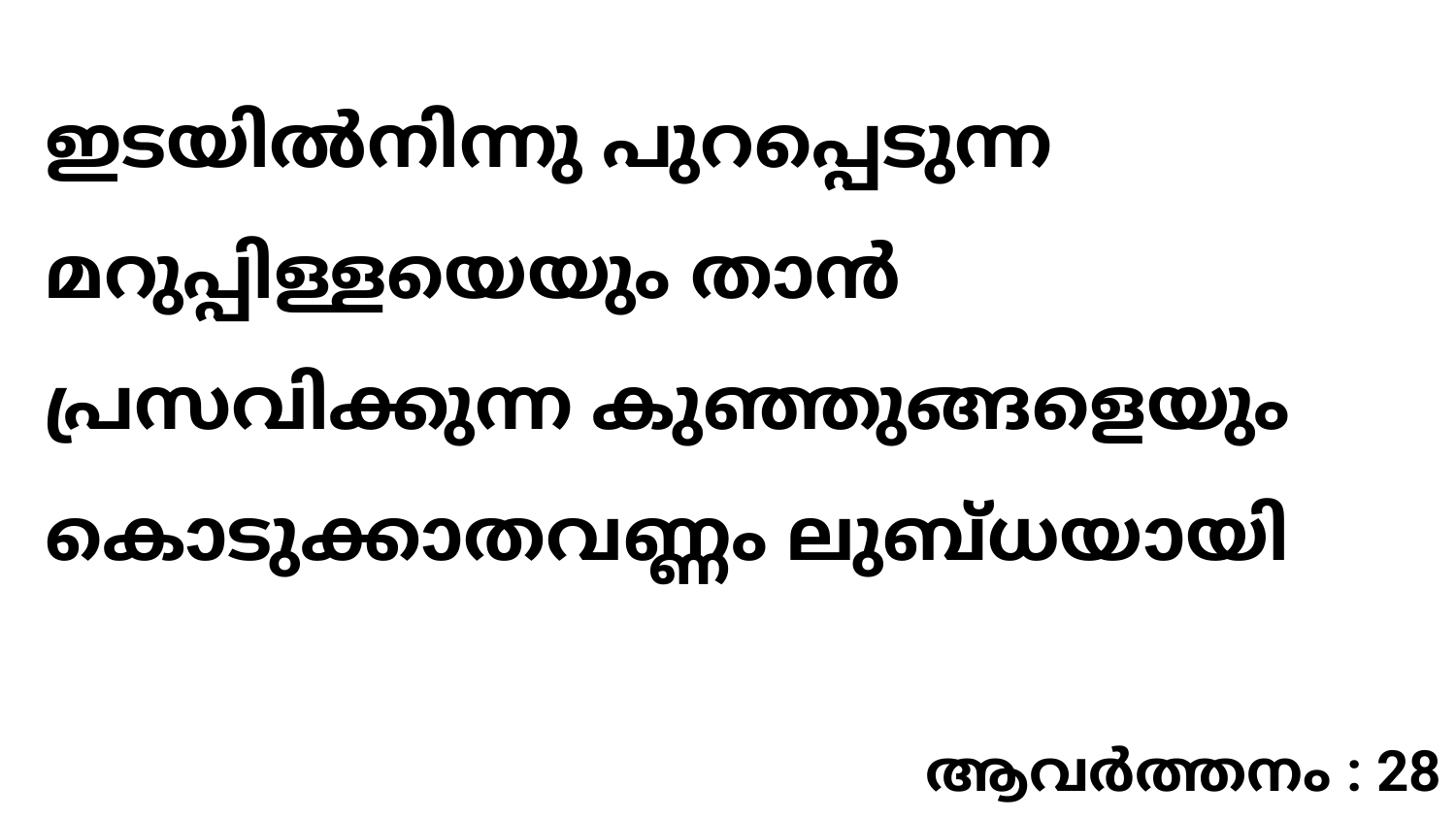

ഇടയിൽനിന്നു പുറപ്പെടുന്ന മറുപ്പിള്ളയെയും താൻ പ്രസവിക്കുന്ന കുഞ്ഞുങ്ങളെയും കൊടുക്കാതവണ്ണം ലുബ്ധയായി
ആവർത്തനം : 28